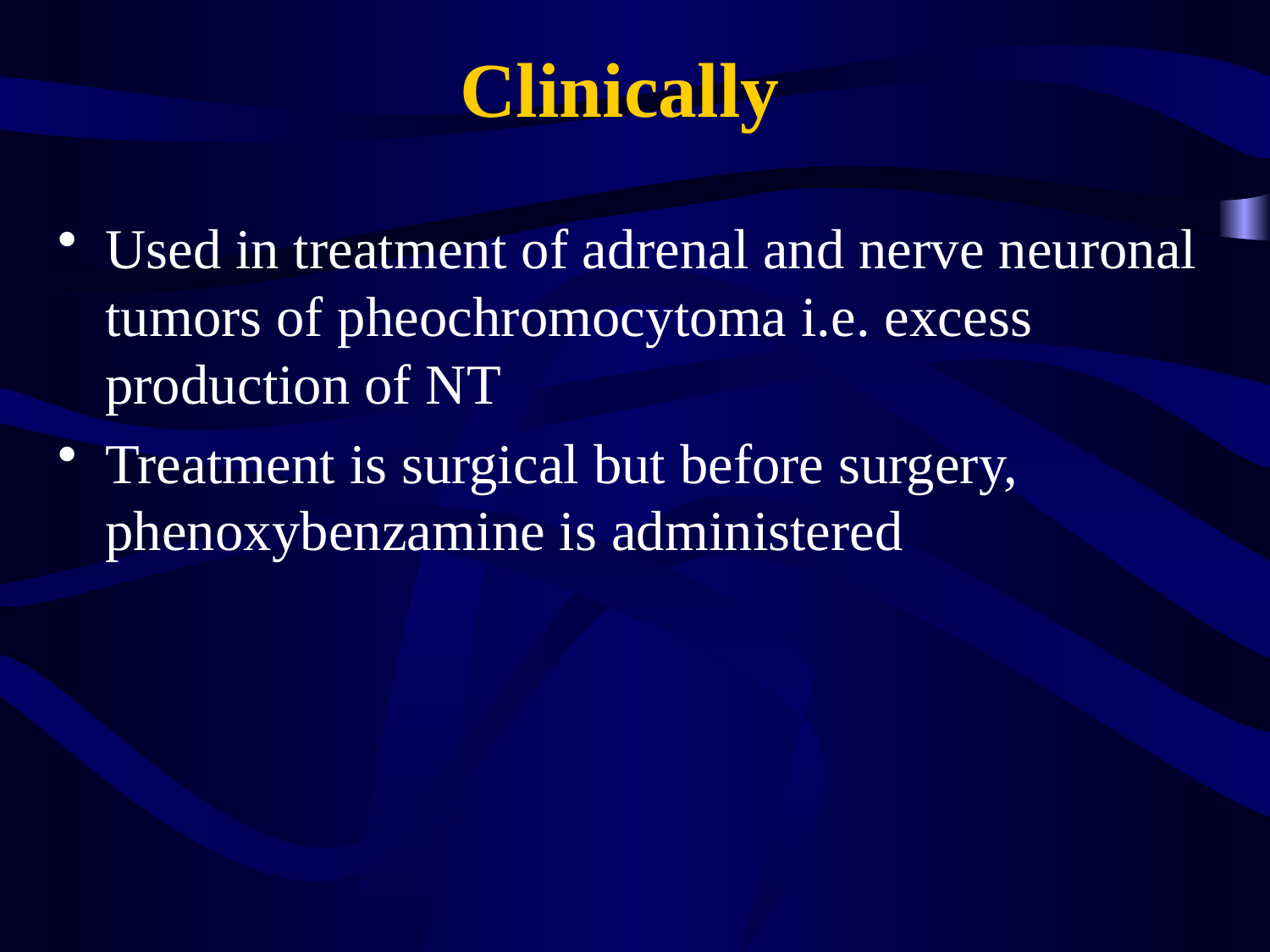

# Clinically
Used in treatment of adrenal and nerve neuronal tumors of pheochromocytoma i.e. excess production of NT
Treatment is surgical but before surgery, phenoxybenzamine is administered